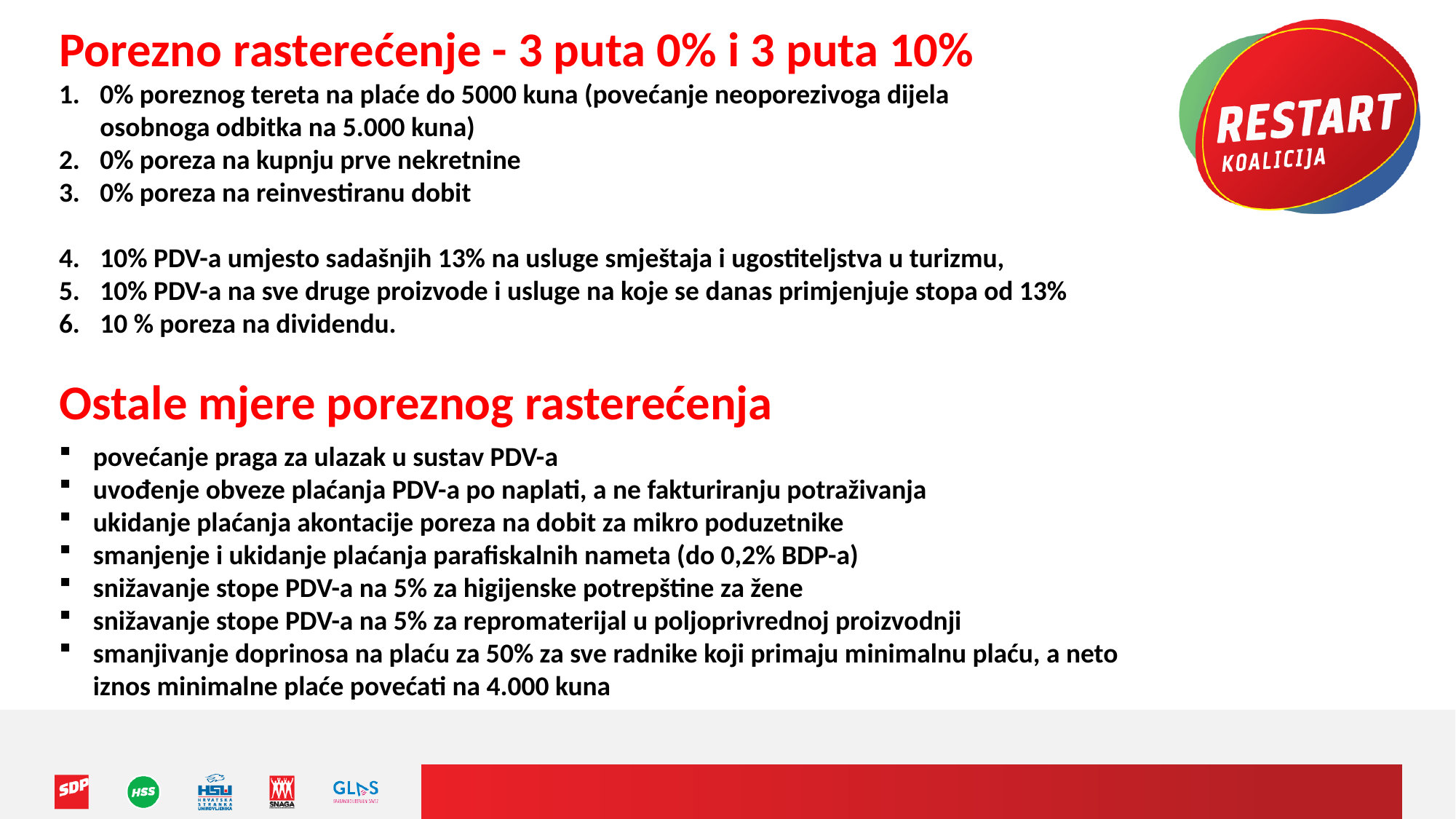

Porezno rasterećenje - 3 puta 0% i 3 puta 10%
0% poreznog tereta na plaće do 5000 kuna (povećanje neoporezivoga dijela
osobnoga odbitka na 5.000 kuna)
0% poreza na kupnju prve nekretnine
0% poreza na reinvestiranu dobit

10% PDV-a umjesto sadašnjih 13% na usluge smještaja i ugostiteljstva u turizmu,
10% PDV-a na sve druge proizvode i usluge na koje se danas primjenjuje stopa od 13%
10 % poreza na dividendu.

Ostale mjere poreznog rasterećenja
povećanje praga za ulazak u sustav PDV-a
uvođenje obveze plaćanja PDV-a po naplati, a ne fakturiranju potraživanja
ukidanje plaćanja akontacije poreza na dobit za mikro poduzetnike
smanjenje i ukidanje plaćanja parafiskalnih nameta (do 0,2% BDP-a)
snižavanje stope PDV-a na 5% za higijenske potrepštine za žene
snižavanje stope PDV-a na 5% za repromaterijal u poljoprivrednoj proizvodnji
smanjivanje doprinosa na plaću za 50% za sve radnike koji primaju minimalnu plaću, a neto iznos minimalne plaće povećati na 4.000 kuna